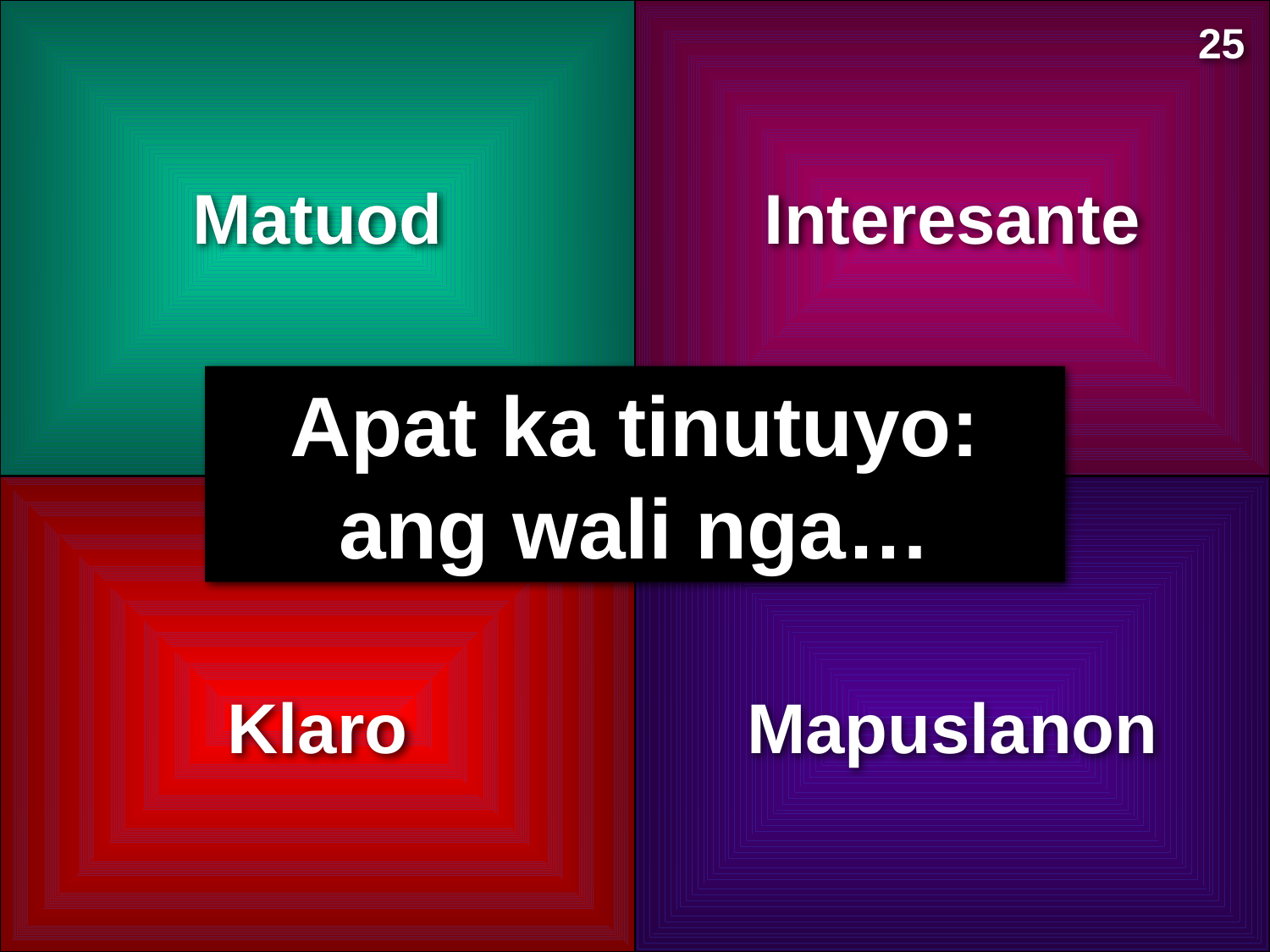

25
Matuod
Interesante
Apat ka tinutuyo:
ang wali nga…

Klaro
Mapuslanon